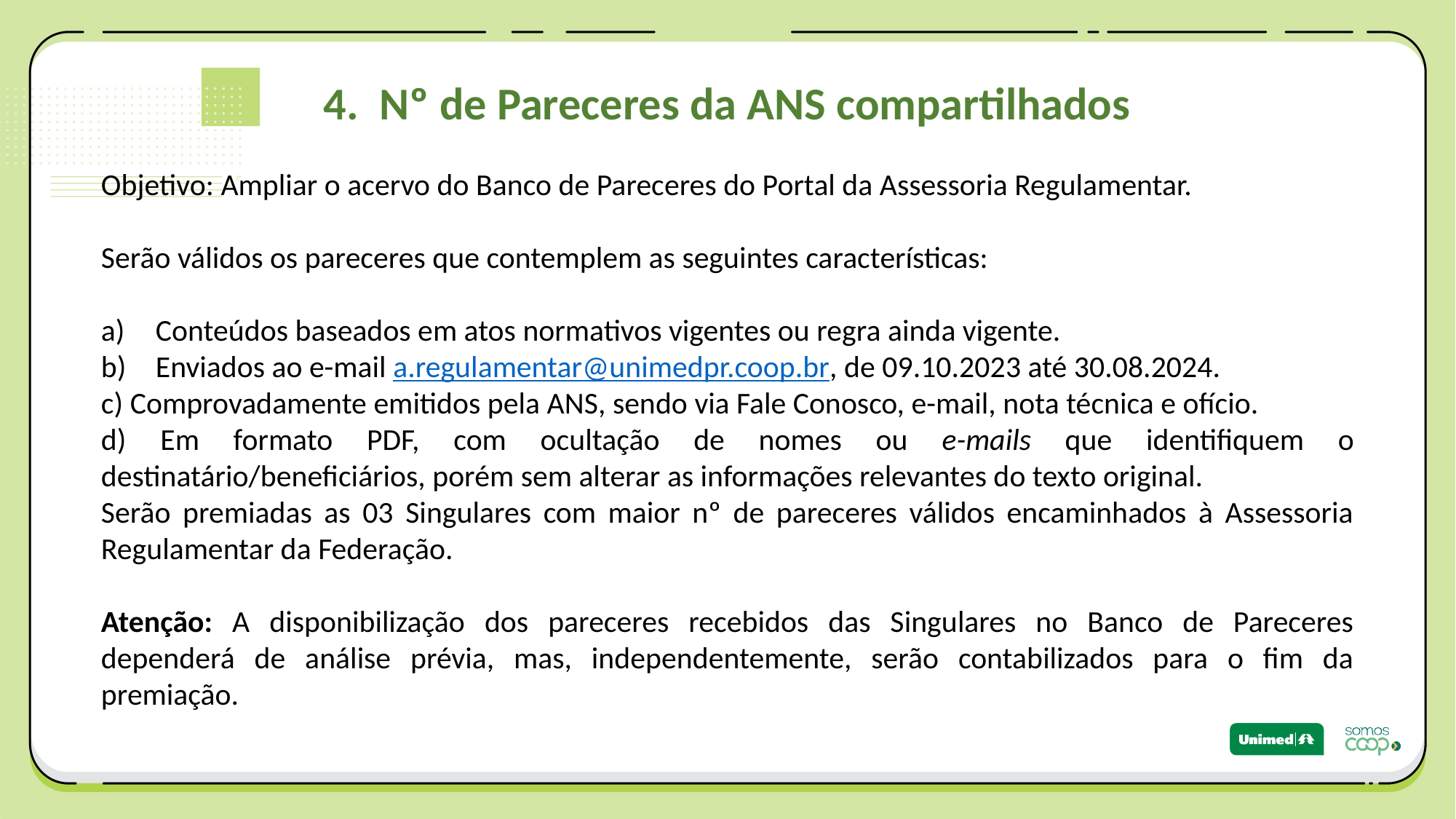

4.  Nº de Pareceres da ANS compartilhados

Objetivo: Ampliar o acervo do Banco de Pareceres do Portal da Assessoria Regulamentar.

Serão válidos os pareceres que contemplem as seguintes características:

Conteúdos baseados em atos normativos vigentes ou regra ainda vigente.
Enviados ao e-mail a.regulamentar@unimedpr.coop.br, de 09.10.2023 até 30.08.2024.
c) Comprovadamente emitidos pela ANS, sendo via Fale Conosco, e-mail, nota técnica e ofício.
d) Em formato PDF, com ocultação de nomes ou e-mails que identifiquem o destinatário/beneficiários, porém sem alterar as informações relevantes do texto original.
Serão premiadas as 03 Singulares com maior nº de pareceres válidos encaminhados à Assessoria Regulamentar da Federação.

Atenção: A disponibilização dos pareceres recebidos das Singulares no Banco de Pareceres dependerá de análise prévia, mas, independentemente, serão contabilizados para o fim da premiação.